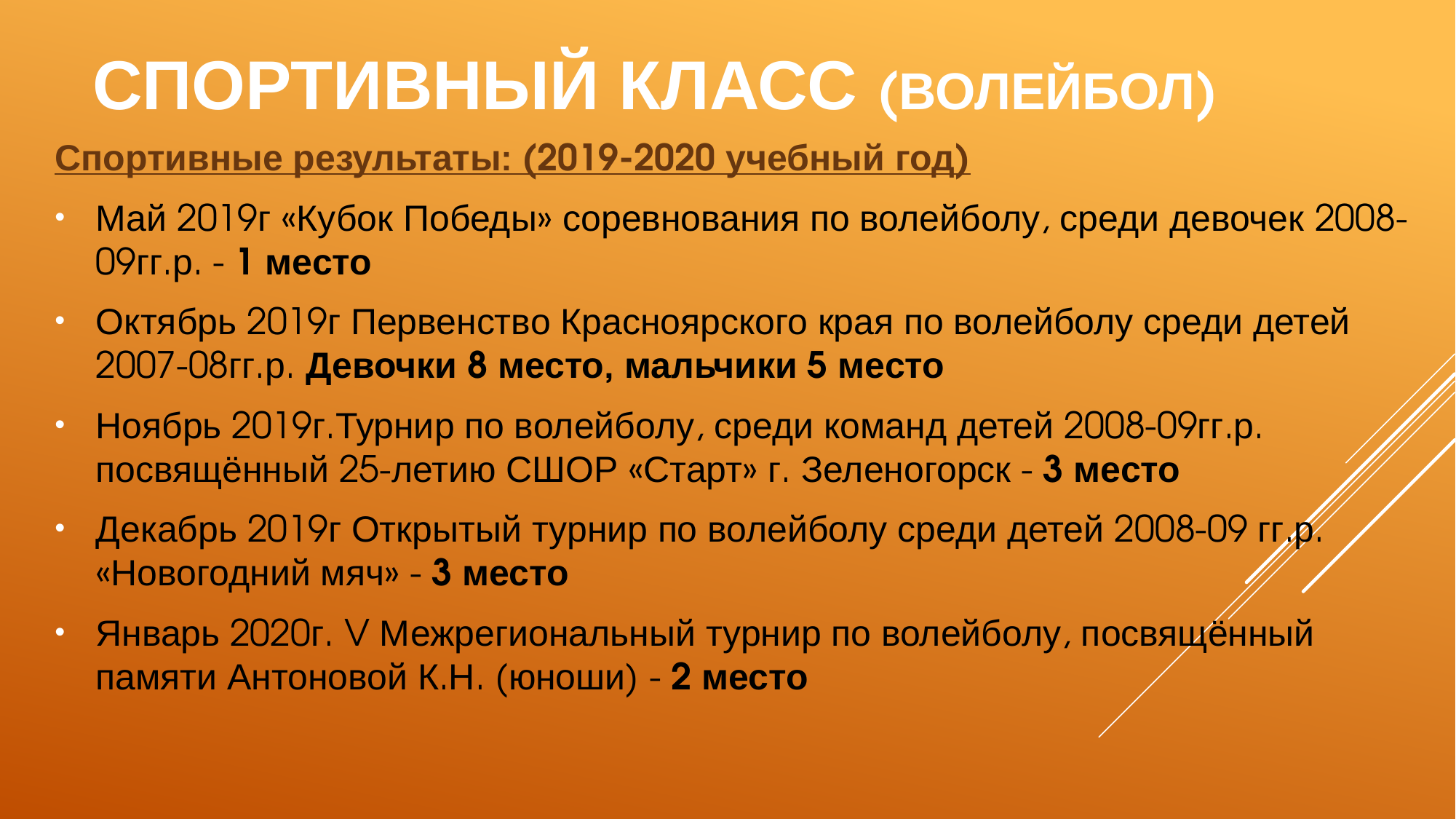

# Спортивный класс (волейбол)
Спортивные результаты: (2019-2020 учебный год)
Май 2019г «Кубок Победы» соревнования по волейболу, среди девочек 2008-09гг.р. - 1 место
Октябрь 2019г Первенство Красноярского края по волейболу среди детей 2007-08гг.р. Девочки 8 место, мальчики 5 место
Ноябрь 2019г.Турнир по волейболу, среди команд детей 2008-09гг.р. посвящённый 25-летию СШОР «Старт» г. Зеленогорск - 3 место
Декабрь 2019г Открытый турнир по волейболу среди детей 2008-09 гг.р. «Новогодний мяч» - 3 место
Январь 2020г. V Межрегиональный турнир по волейболу, посвящённый памяти Антоновой К.Н. (юноши) - 2 место